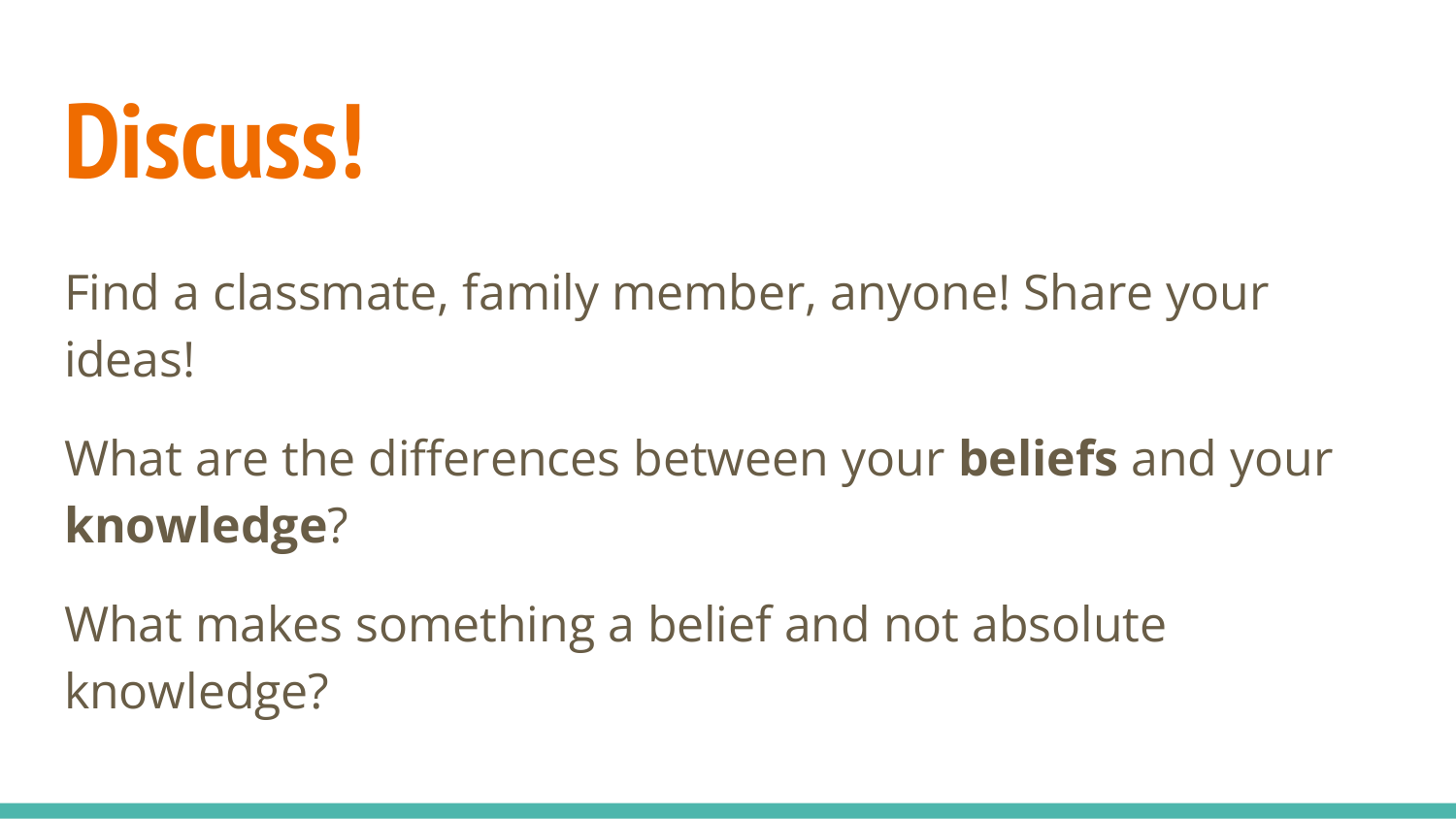

# Discuss!
Find a classmate, family member, anyone! Share your ideas!
What are the differences between your beliefs and your knowledge?
What makes something a belief and not absolute knowledge?